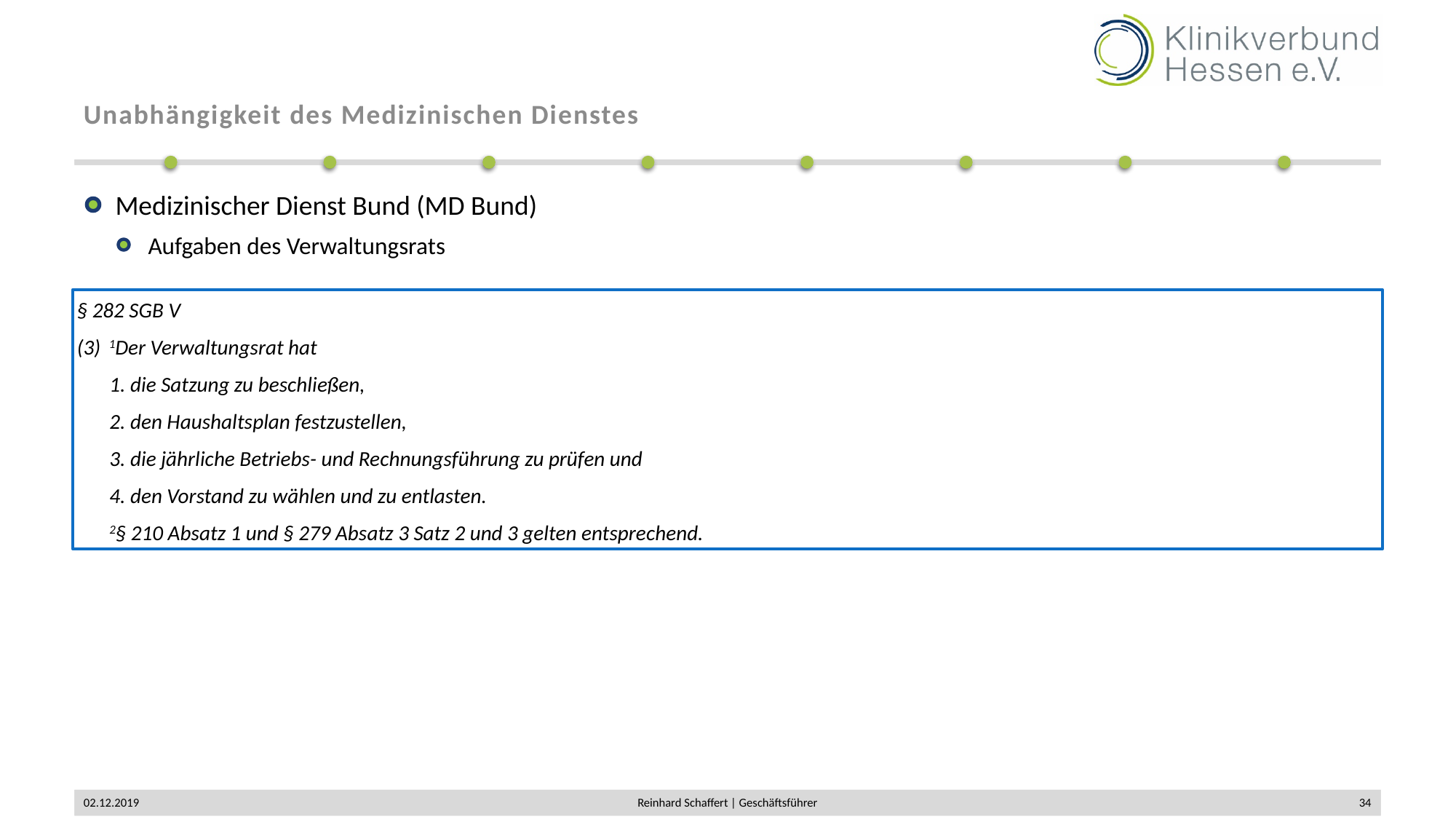

# Unabhängigkeit des Medizinischen Dienstes
Medizinischer Dienst Bund (MD Bund)
Aufgaben des Verwaltungsrats
§ 282 SGB V
(3)	1Der Verwaltungsrat hat
1. die Satzung zu beschließen,
2. den Haushaltsplan festzustellen,
3. die jährliche Betriebs- und Rechnungsführung zu prüfen und
4. den Vorstand zu wählen und zu entlasten.
2§ 210 Absatz 1 und § 279 Absatz 3 Satz 2 und 3 gelten entsprechend.
02.12.2019
Reinhard Schaffert | Geschäftsführer
34